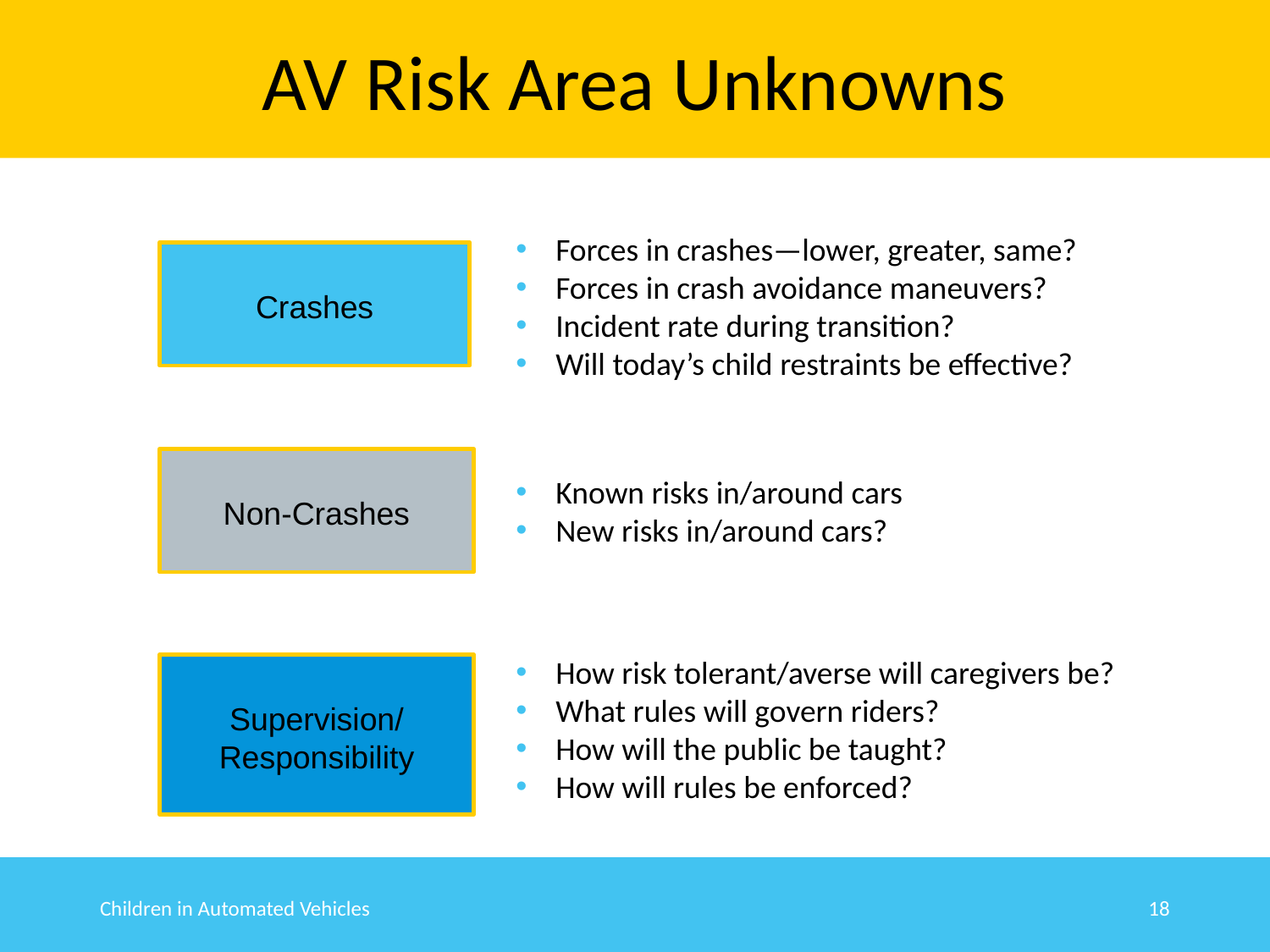

# AV Risk Area Unknowns
Forces in crashes—lower, greater, same?
Forces in crash avoidance maneuvers?
Incident rate during transition?
Will today’s child restraints be effective?

Crashes

Non-Crashes

Known risks in/around cars
New risks in/around cars?
How risk tolerant/averse will caregivers be?
What rules will govern riders?
How will the public be taught?
How will rules be enforced?

Supervision/
Responsibility

Children in Automated Vehicles
18